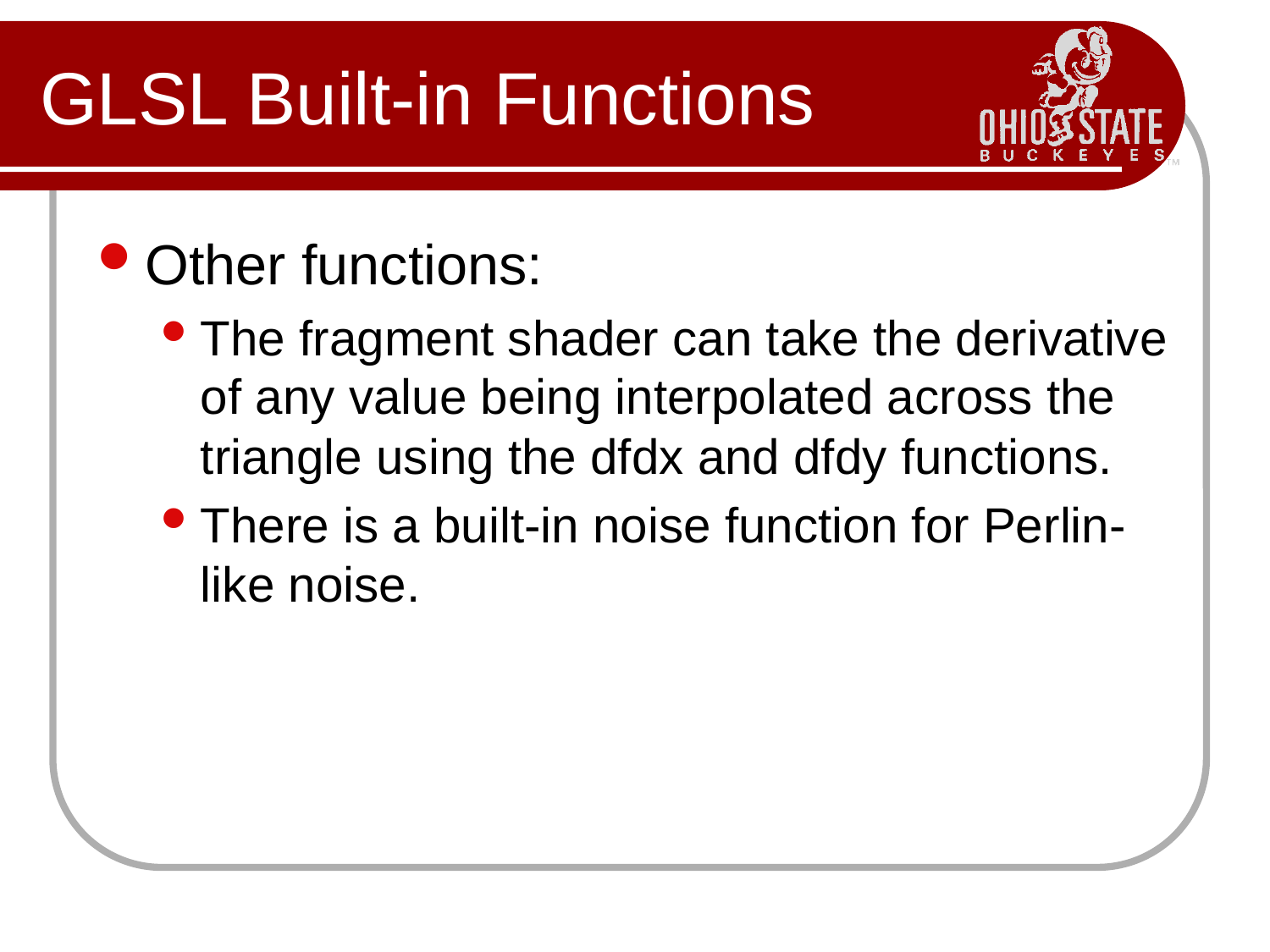

# GLSL Built-in Functions
Other functions:
The fragment shader can take the derivative of any value being interpolated across the triangle using the dfdx and dfdy functions.
There is a built-in noise function for Perlin-like noise.